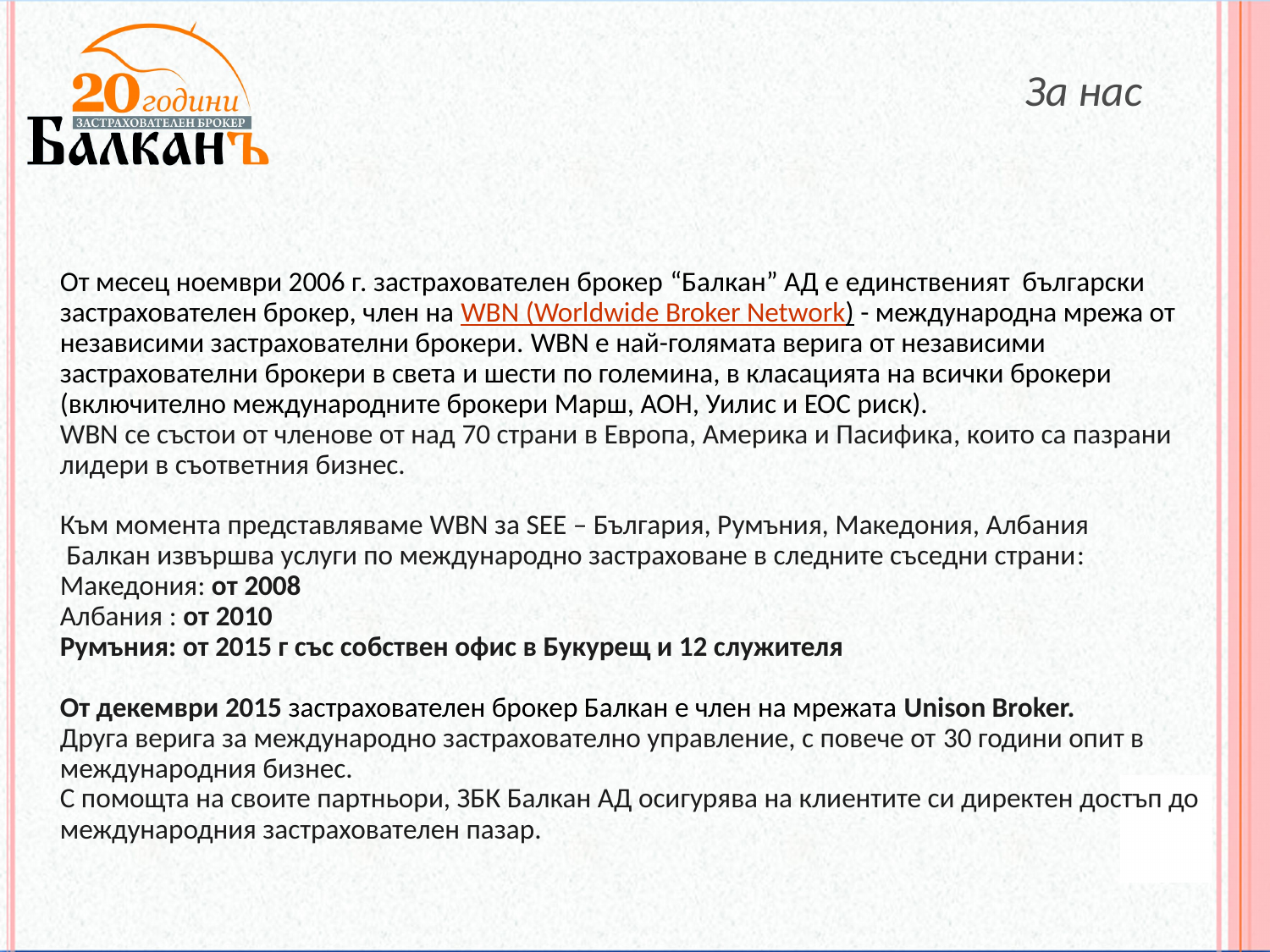

За нас
От месец ноември 2006 г. застрахователен брокер “Балкан” АД е единственият  български застрахователен брокер, член на WBN (Worldwide Broker Network) - международна мрежа от независими застрахователни брокери. WBN e най-голямата верига от независими застрахователни брокери в света и шести по големина, в класацията на всички брокери (включително международните брокери Марш, АОН, Уилис и ЕОС риск).
WBN се състои от членове от над 70 страни в Европа, Америка и Пасифика, които са пазрани лидери в съответния бизнес.
Към момента представляваме WBN за SEE – България, Румъния, Македония, Албания
 Балкан извършва услуги по международно застраховане в следните съседни страни:
Македония: от 2008
Албания : от 2010
Румъния: от 2015 г със собствен офис в Букурещ и 12 служителя
От декември 2015 застрахователен брокер Балкан е член на мрежата Unison Broker.
Друга верига за международно застрахователно управление, с повече от 30 години опит в международния бизнес.
С помощта на своите партньори, ЗБК Балкан АД осигурява на клиентите си директен достъп до международния застрахователен пазар.